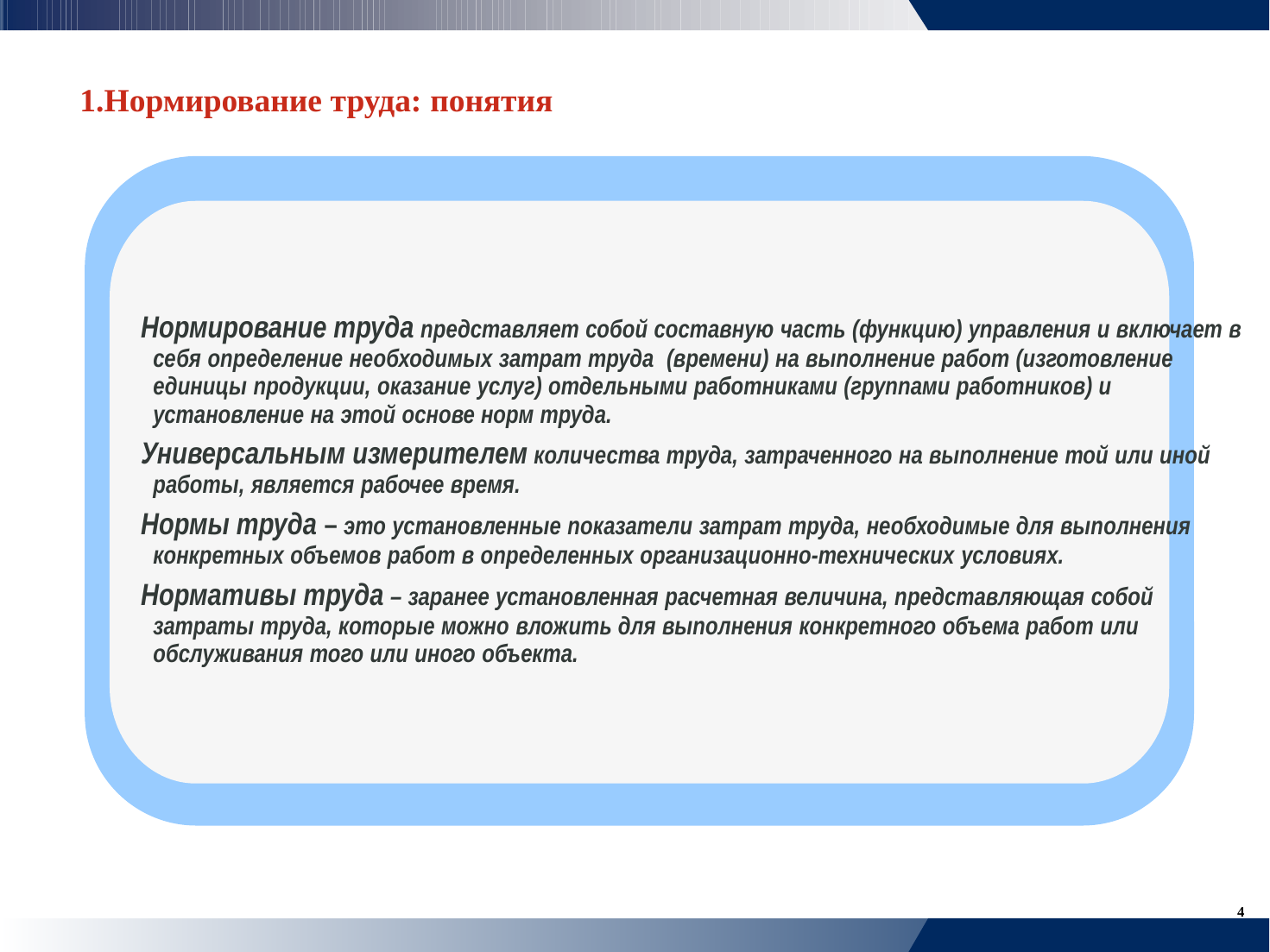

1.Нормирование труда: понятия

Нормирование труда представляет собой составную часть (функцию) управления и включает в
	себя определение необходимых затрат труда  (времени) на выполнение работ (изготовление
	единицы продукции, оказание услуг) отдельными работниками (группами работников) и
	установление на этой основе норм труда.
Универсальным измерителем количества труда, затраченного на выполнение той или иной
	работы, является рабочее время.
Нормы труда – это установленные показатели затрат труда, необходимые для выполнения
	конкретных объемов работ в определенных организационно-технических условиях.
Нормативы труда – заранее установленная расчетная величина, представляющая собой
	затраты труда, которые можно вложить для выполнения конкретного объема работ или
	обслуживания того или иного объекта.
4